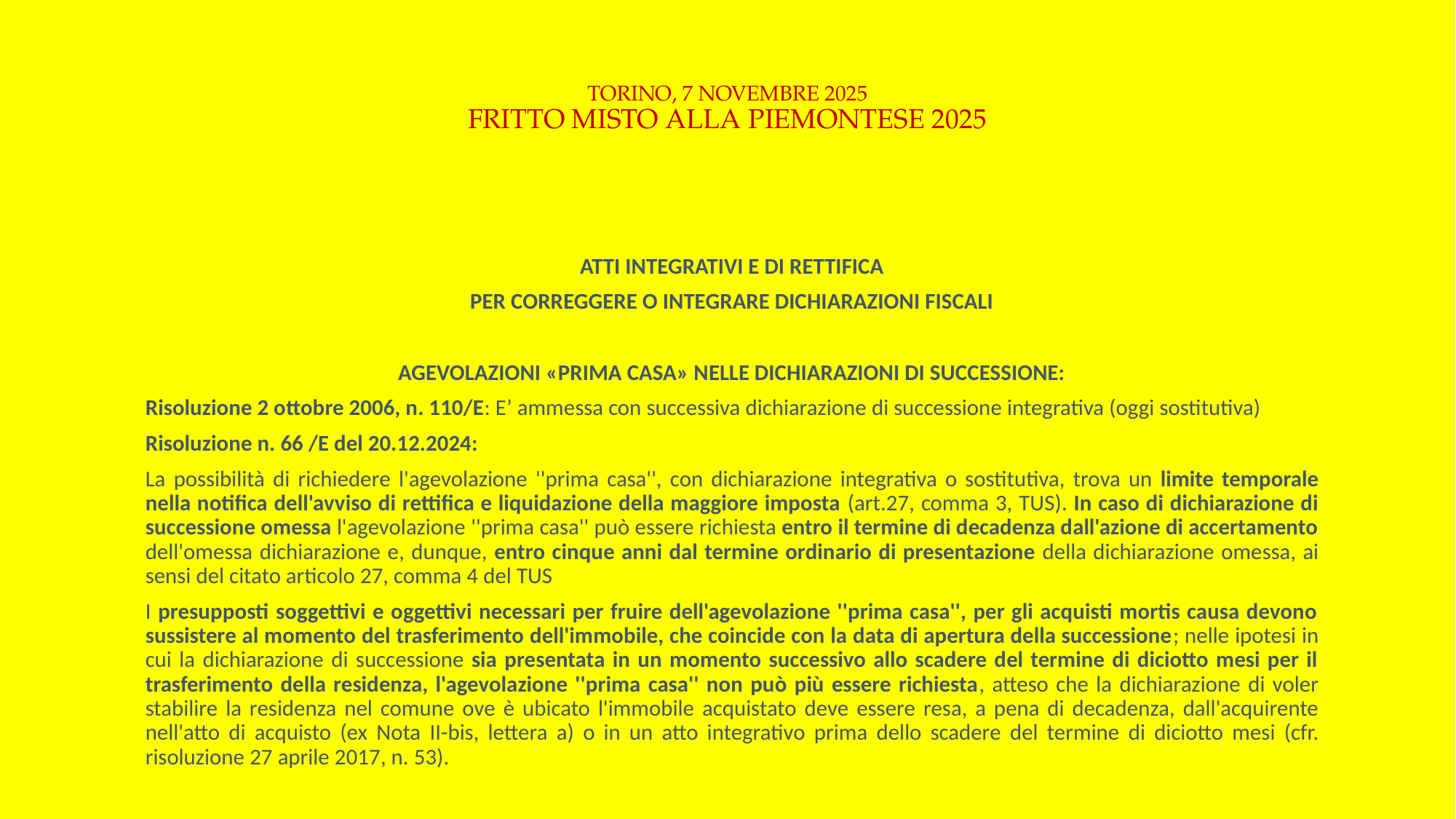

# TORINO, 7 NOVEMBRE 2025 FRITTO MISTO ALLA PIEMONTESE 2025

ATTI INTEGRATIVI E DI RETTIFICA
PER CORREGGERE O INTEGRARE DICHIARAZIONI FISCALI

AGEVOLAZIONI «PRIMA CASA» NELLE DICHIARAZIONI DI SUCCESSIONE:
Risoluzione 2 ottobre 2006, n. 110/E: E’ ammessa con successiva dichiarazione di successione integrativa (oggi sostitutiva)
Risoluzione n. 66 /E del 20.12.2024:
La possibilità di richiedere l'agevolazione ''prima casa'', con dichiarazione integrativa o sostitutiva, trova un limite temporale nella notifica dell'avviso di rettifica e liquidazione della maggiore imposta (art.27, comma 3, TUS). In caso di dichiarazione di successione omessa l'agevolazione ''prima casa'' può essere richiesta entro il termine di decadenza dall'azione di accertamento dell'omessa dichiarazione e, dunque, entro cinque anni dal termine ordinario di presentazione della dichiarazione omessa, ai sensi del citato articolo 27, comma 4 del TUS
I presupposti soggettivi e oggettivi necessari per fruire dell'agevolazione ''prima casa'', per gli acquisti mortis causa devono sussistere al momento del trasferimento dell'immobile, che coincide con la data di apertura della successione; nelle ipotesi in cui la dichiarazione di successione sia presentata in un momento successivo allo scadere del termine di diciotto mesi per il trasferimento della residenza, l'agevolazione ''prima casa'' non può più essere richiesta, atteso che la dichiarazione di voler stabilire la residenza nel comune ove è ubicato l'immobile acquistato deve essere resa, a pena di decadenza, dall'acquirente nell'atto di acquisto (ex Nota II-bis, lettera a) o in un atto integrativo prima dello scadere del termine di diciotto mesi (cfr. risoluzione 27 aprile 2017, n. 53).